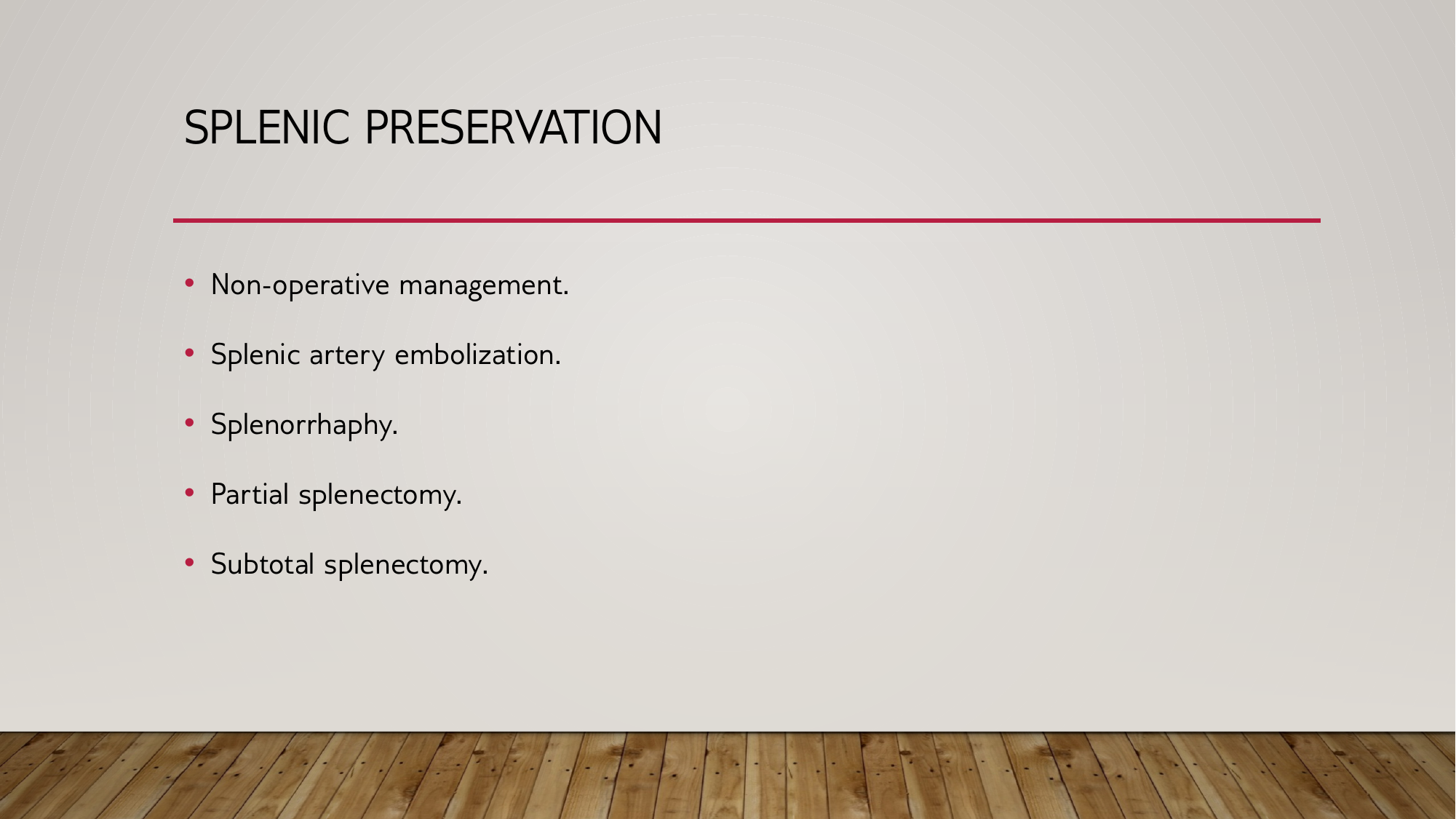

# Splenic preservation
Non-operative management.
Splenic artery embolization.
Splenorrhaphy.
Partial splenectomy.
Subtotal splenectomy.